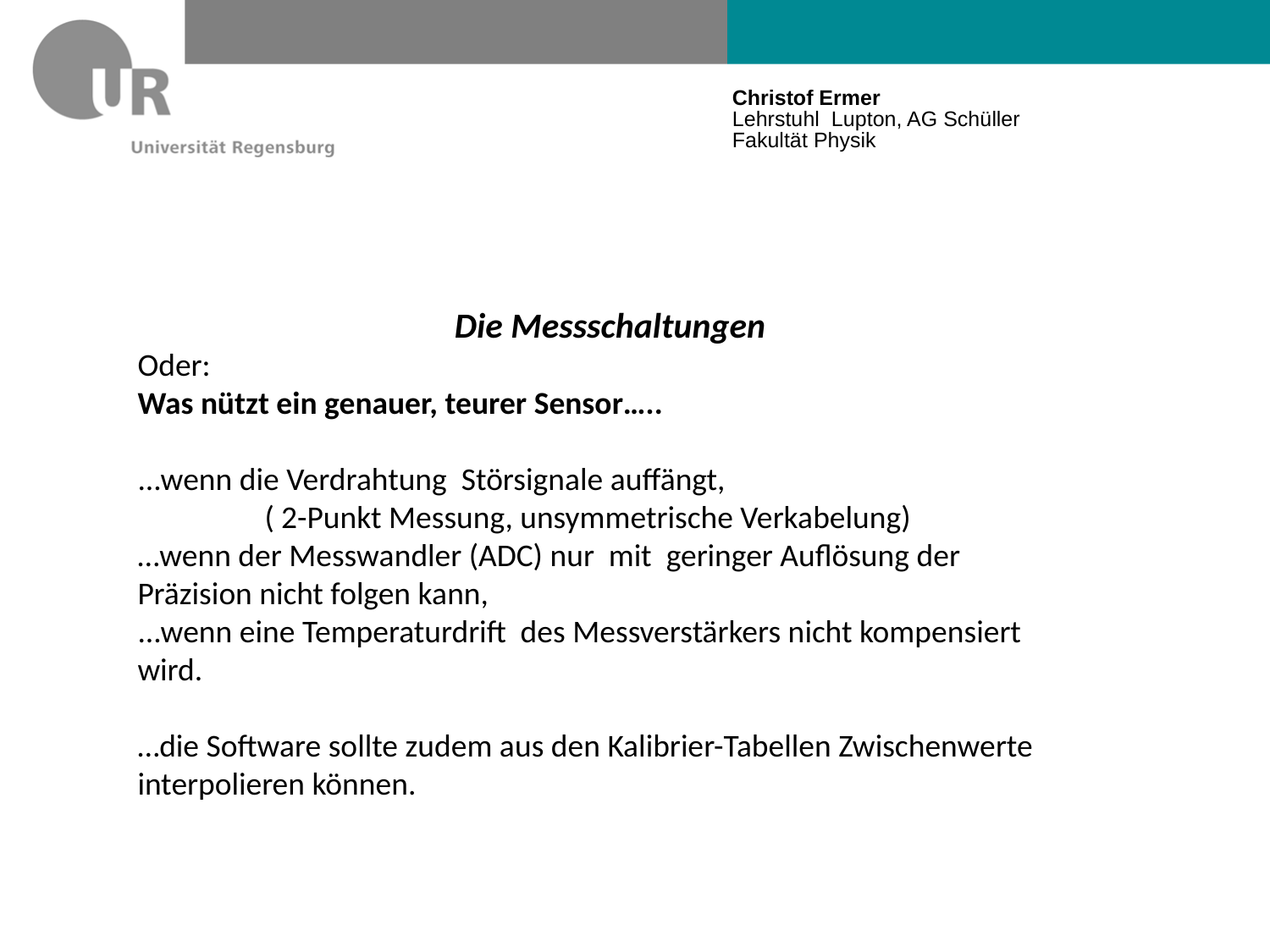

Die Messschaltungen
Oder:
Was nützt ein genauer, teurer Sensor…..

...wenn die Verdrahtung  Störsignale auffängt,
	( 2-Punkt Messung, unsymmetrische Verkabelung)
…wenn der Messwandler (ADC) nur  mit  geringer Auflösung der Präzision nicht folgen kann,
...wenn eine Temperaturdrift  des Messverstärkers nicht kompensiert wird.

…die Software sollte zudem aus den Kalibrier-Tabellen Zwischenwerte
interpolieren können.